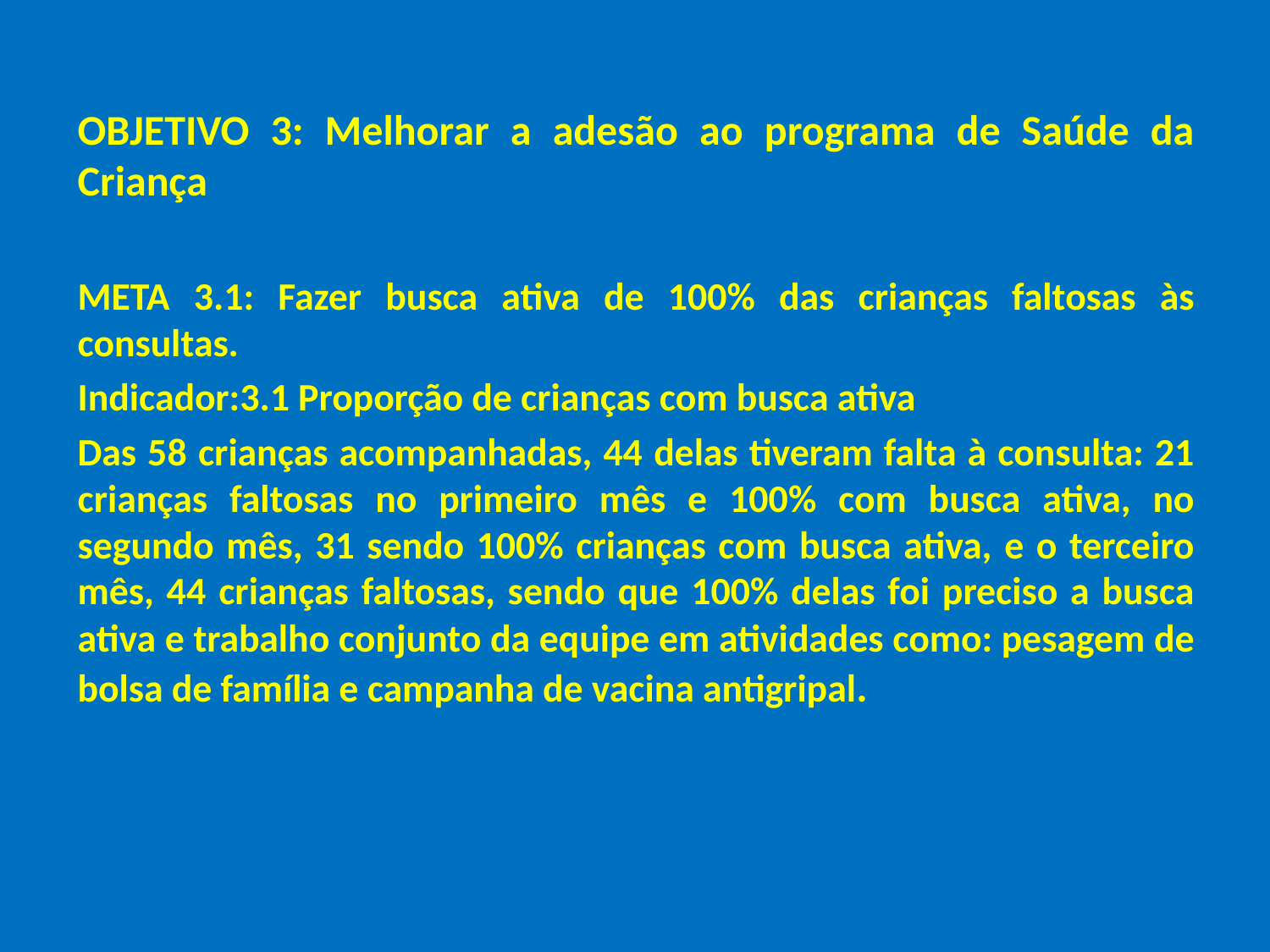

OBJETIVO 3: Melhorar a adesão ao programa de Saúde da Criança

META 3.1: Fazer busca ativa de 100% das crianças faltosas às consultas.
Indicador:3.1 Proporção de crianças com busca ativa
Das 58 crianças acompanhadas, 44 delas tiveram falta à consulta: 21 crianças faltosas no primeiro mês e 100% com busca ativa, no segundo mês, 31 sendo 100% crianças com busca ativa, e o terceiro mês, 44 crianças faltosas, sendo que 100% delas foi preciso a busca ativa e trabalho conjunto da equipe em atividades como: pesagem de bolsa de família e campanha de vacina antigripal.
# .